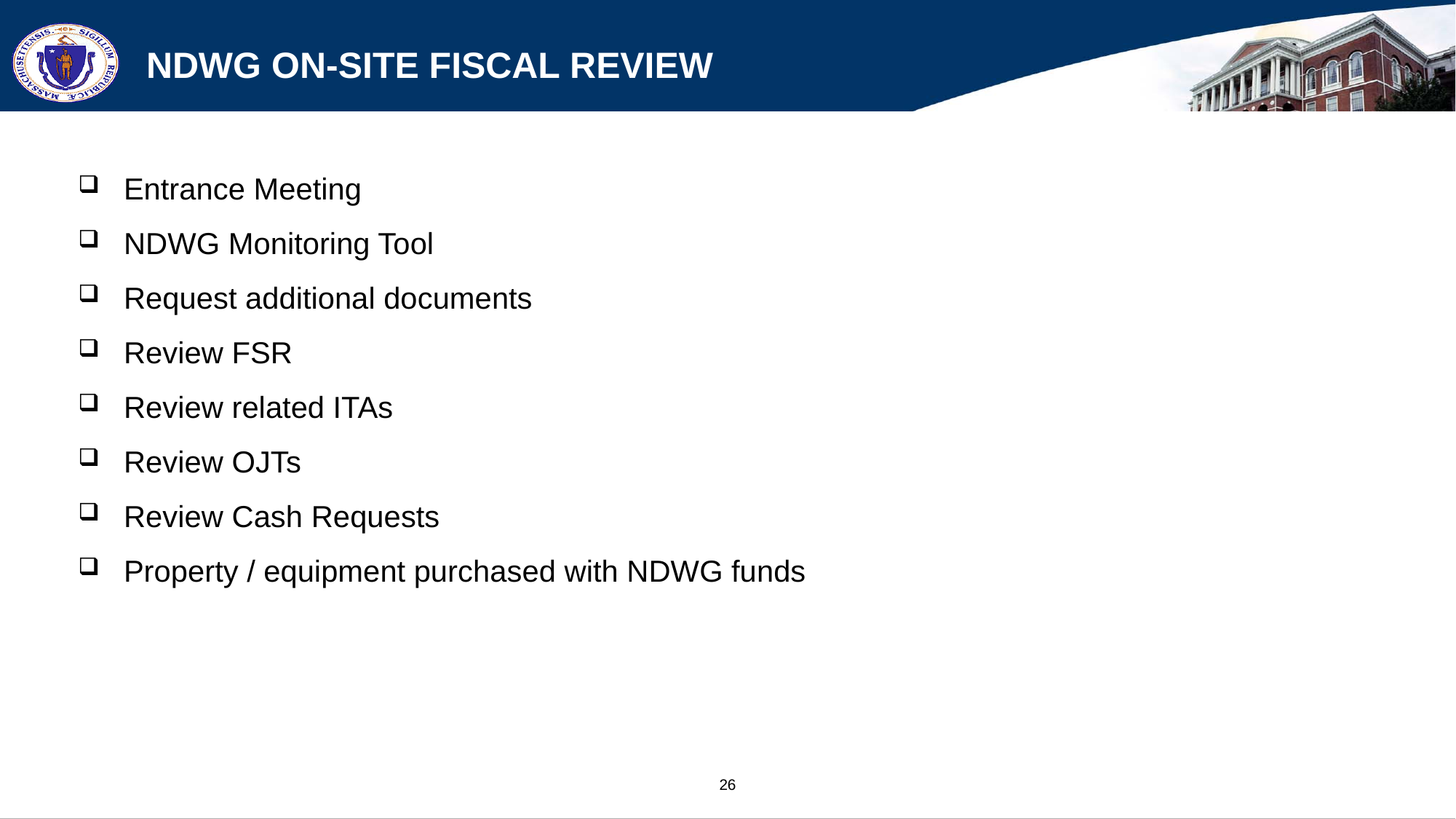

# NDWG On-Site Fiscal Review
Entrance Meeting
NDWG Monitoring Tool
Request additional documents
Review FSR
Review related ITAs
Review OJTs
Review Cash Requests
Property / equipment purchased with NDWG funds